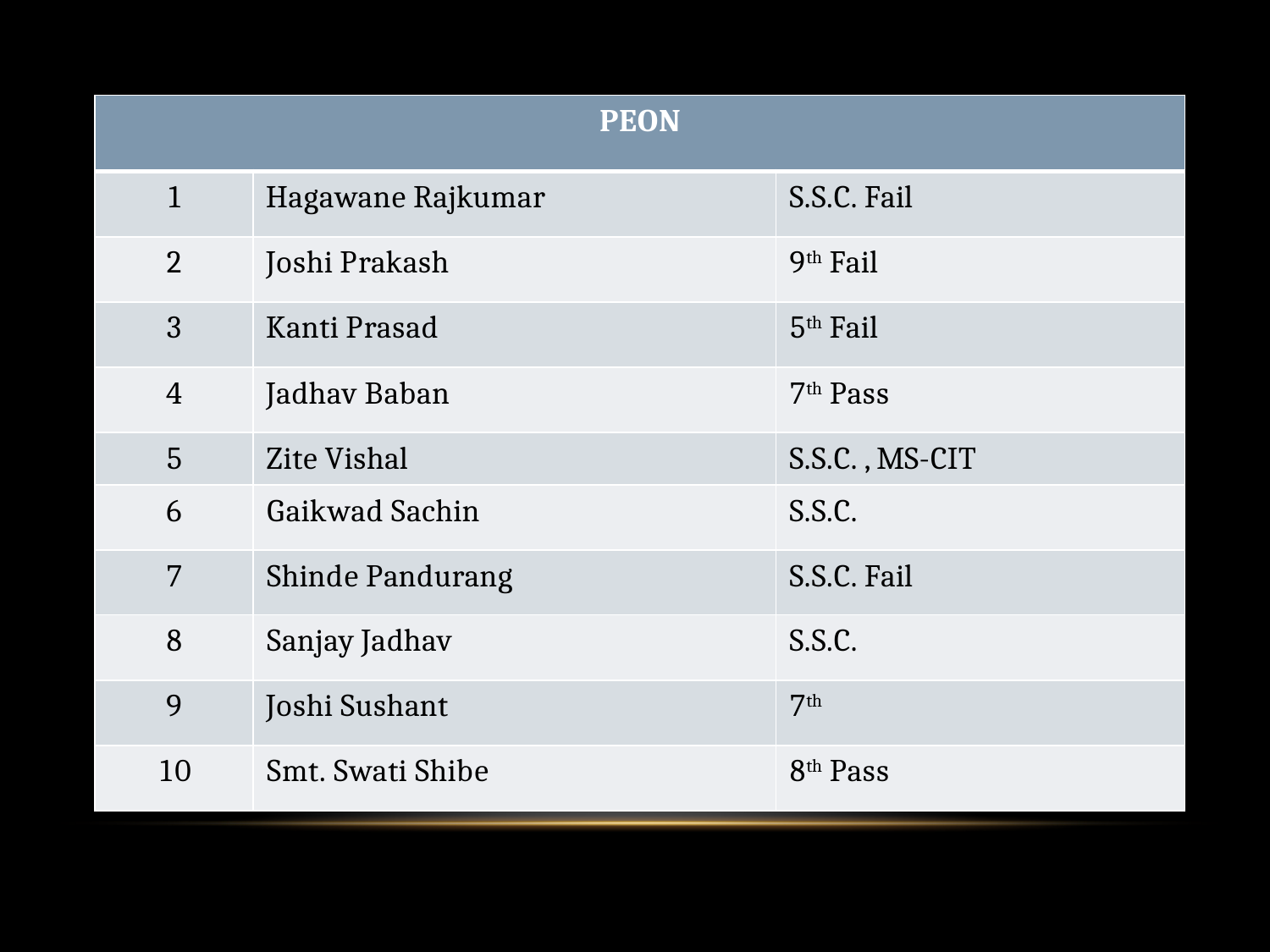

| PEON |  |  |
| --- | --- | --- |
| 1 | Hagawane Rajkumar | S.S.C. Fail |
| 2 | Joshi Prakash | 9th Fail |
| 3 | Kanti Prasad | 5th Fail |
| 4 | Jadhav Baban | 7th Pass |
| 5 | Zite Vishal | S.S.C. , MS-CIT |
| 6 | Gaikwad Sachin | S.S.C. |
| 7 | Shinde Pandurang | S.S.C. Fail |
| 8 | Sanjay Jadhav | S.S.C. |
| 9 | Joshi Sushant | 7th |
| 10 | Smt. Swati Shibe | 8th Pass |